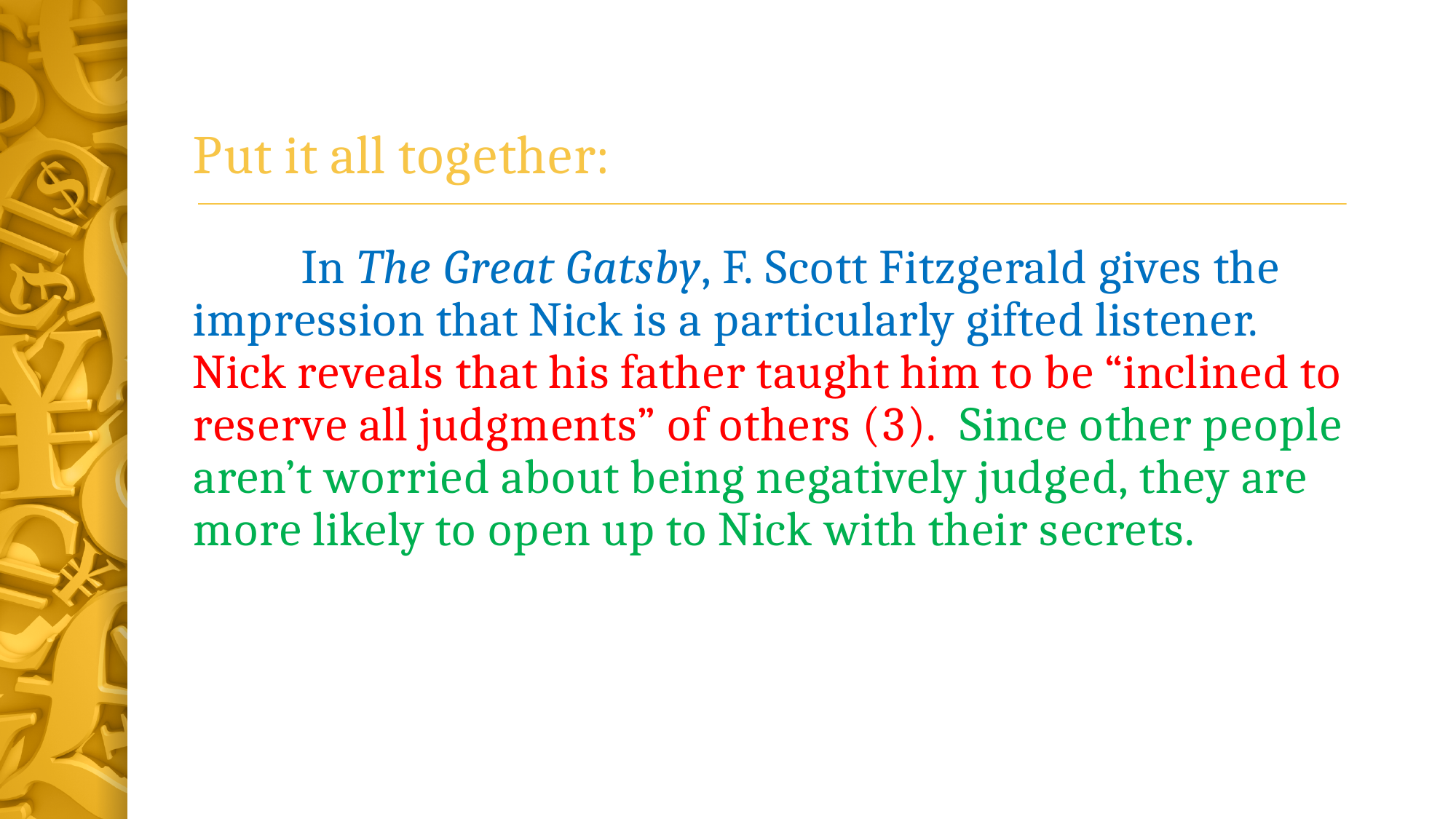

# Put it all together:
	In The Great Gatsby, F. Scott Fitzgerald gives the impression that Nick is a particularly gifted listener.  Nick reveals that his father taught him to be “inclined to reserve all judgments” of others (3).  Since other people aren’t worried about being negatively judged, they are more likely to open up to Nick with their secrets.